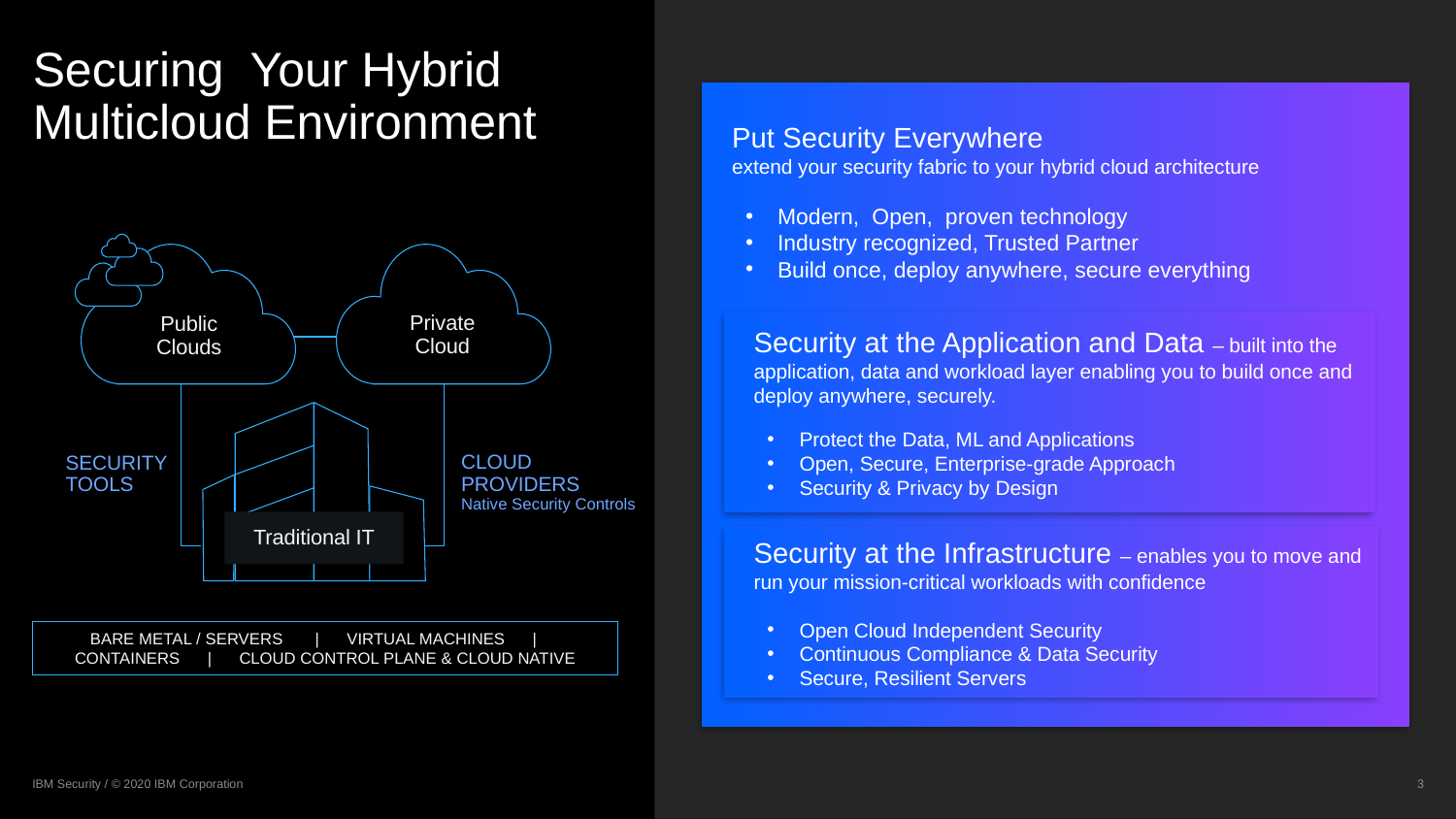

# Securing  Your Hybrid Multicloud Environment
Put Security Everywhere
extend your security fabric to your hybrid cloud architecture

Modern,  Open,  proven technology
Industry recognized, Trusted Partner
Build once, deploy anywhere, secure everything

Private
Cloud
Public
Clouds

Traditional IT

Security at the Application and Data – built into the application, data and workload layer enabling you to build once and deploy anywhere, securely.

Protect the Data, ML and Applications
Open, Secure, Enterprise-grade Approach
Security & Privacy by Design

CLOUD
PROVIDERS
Native Security Controls

SECURITY
TOOLS
Security at the Infrastructure – enables you to move and run your mission-critical workloads with confidence

Open Cloud Independent Security
Continuous Compliance & Data Security
Secure, Resilient Servers
BARE METAL / SERVERS       |      VIRTUAL MACHINES      |      CONTAINERS      |      CLOUD CONTROL PLANE & CLOUD NATIVE
IBM Security / © 2020 IBM Corporation
3